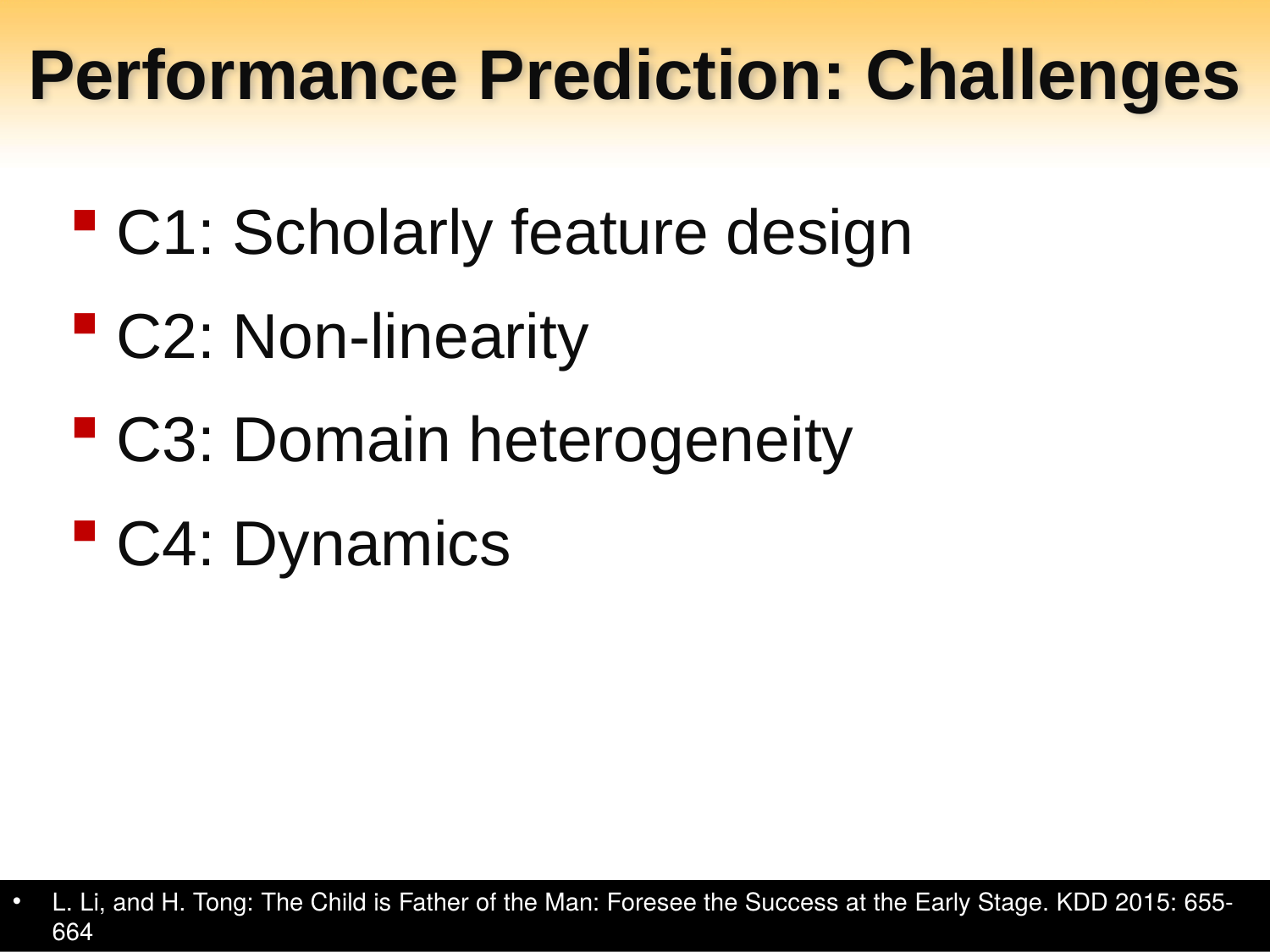

# Performance Prediction: Challenges
C1: Scholarly feature design
C2: Non-linearity
C3: Domain heterogeneity
C4: Dynamics
L. Li, and H. Tong: The Child is Father of the Man: Foresee the Success at the Early Stage. KDD 2015: 655-664
14